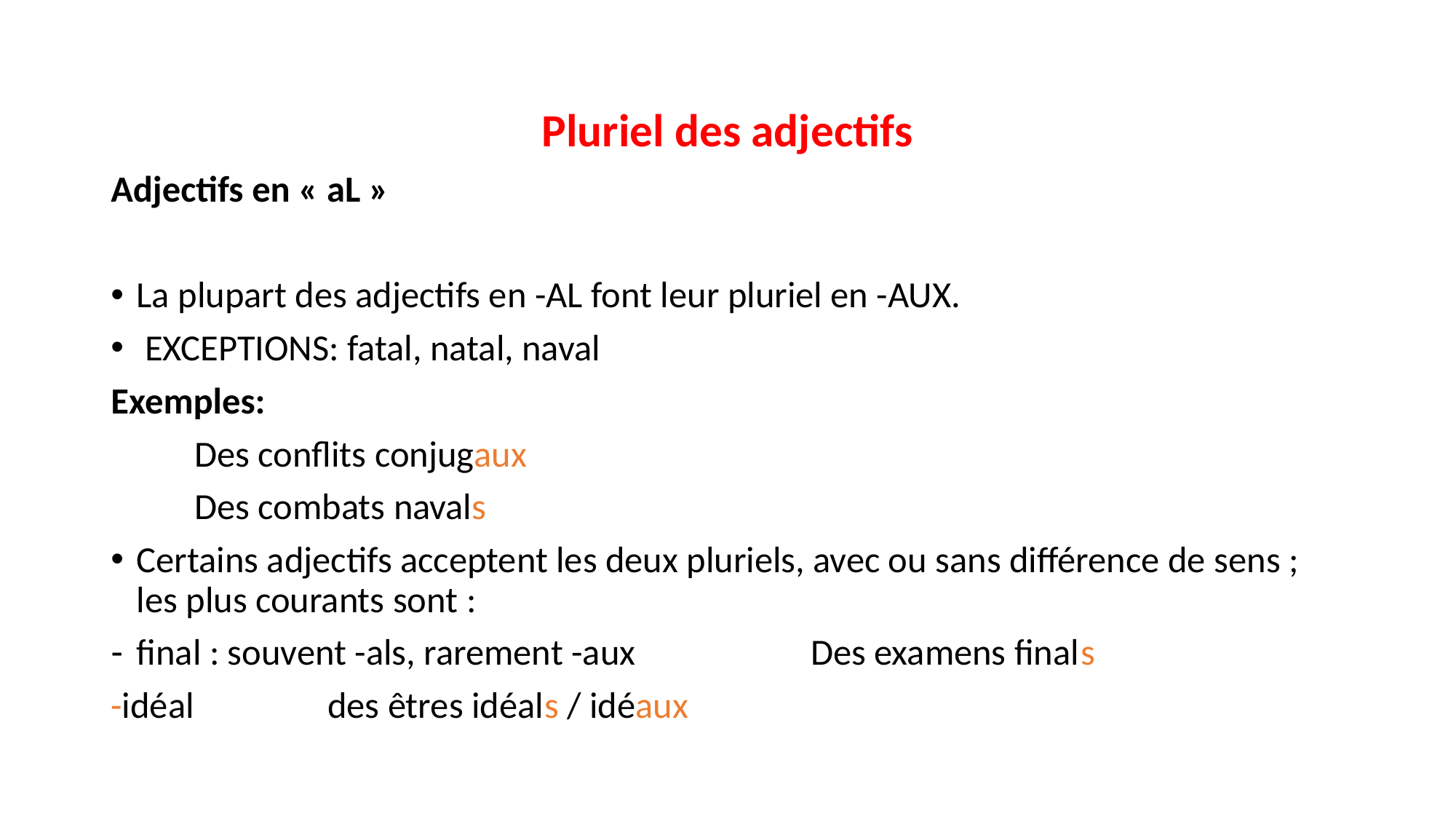

Pluriel des adjectifs
Adjectifs en « aL »

La plupart des adjectifs en -AL font leur pluriel en -AUX.
 EXCEPTIONS: fatal, natal, naval
Exemples:
          Des conflits conjugaux
          Des combats navals
Certains adjectifs acceptent les deux pluriels, avec ou sans différence de sens ; les plus courants sont :
final : souvent -als, rarement -aux                     Des examens finals
-idéal                des êtres idéals / idéaux